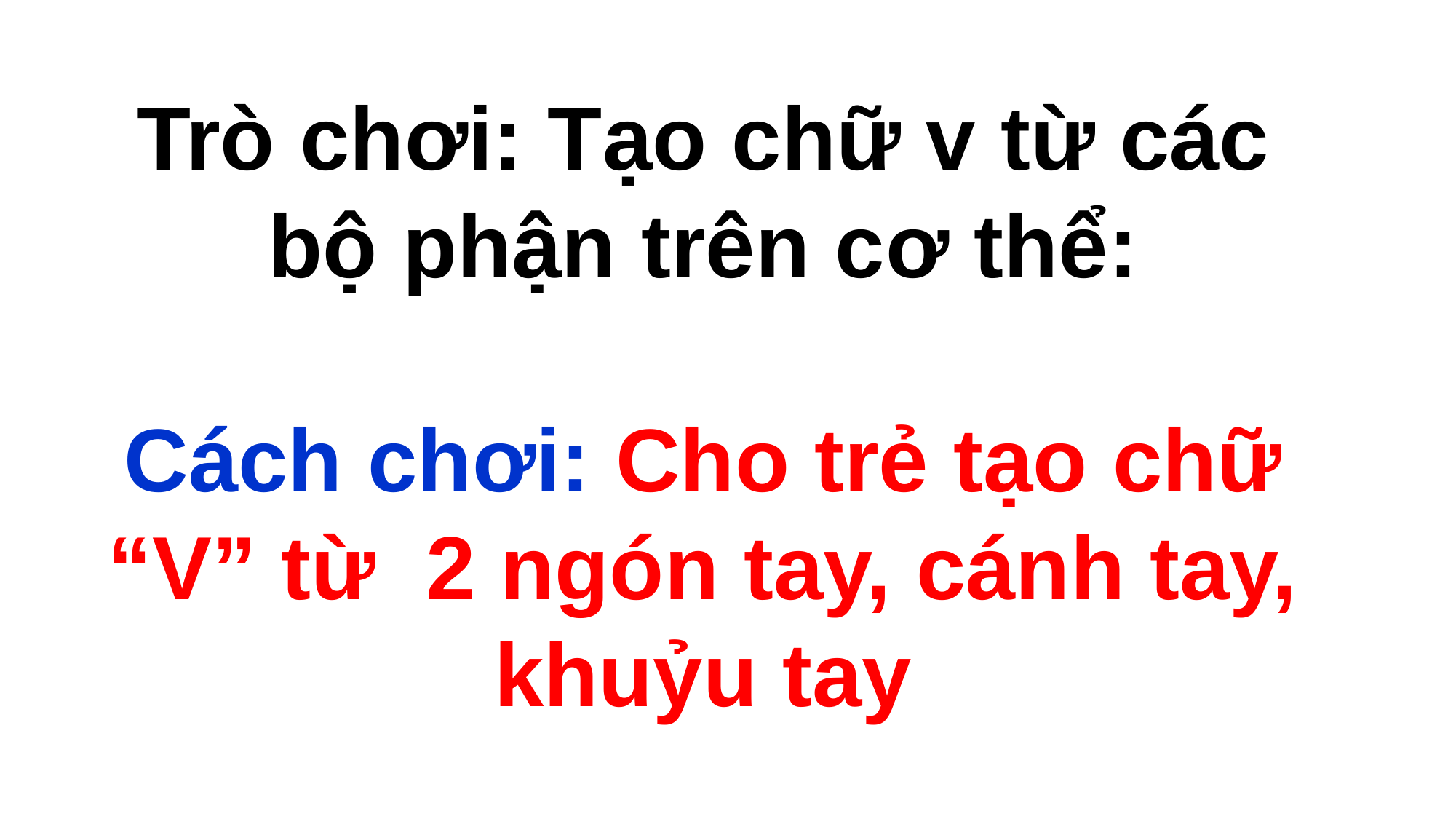

# Trò chơi: Tạo chữ v từ các bộ phận trên cơ thể: Cách chơi: Cho trẻ tạo chữ “V” từ  2 ngón tay, cánh tay, khuỷu tay